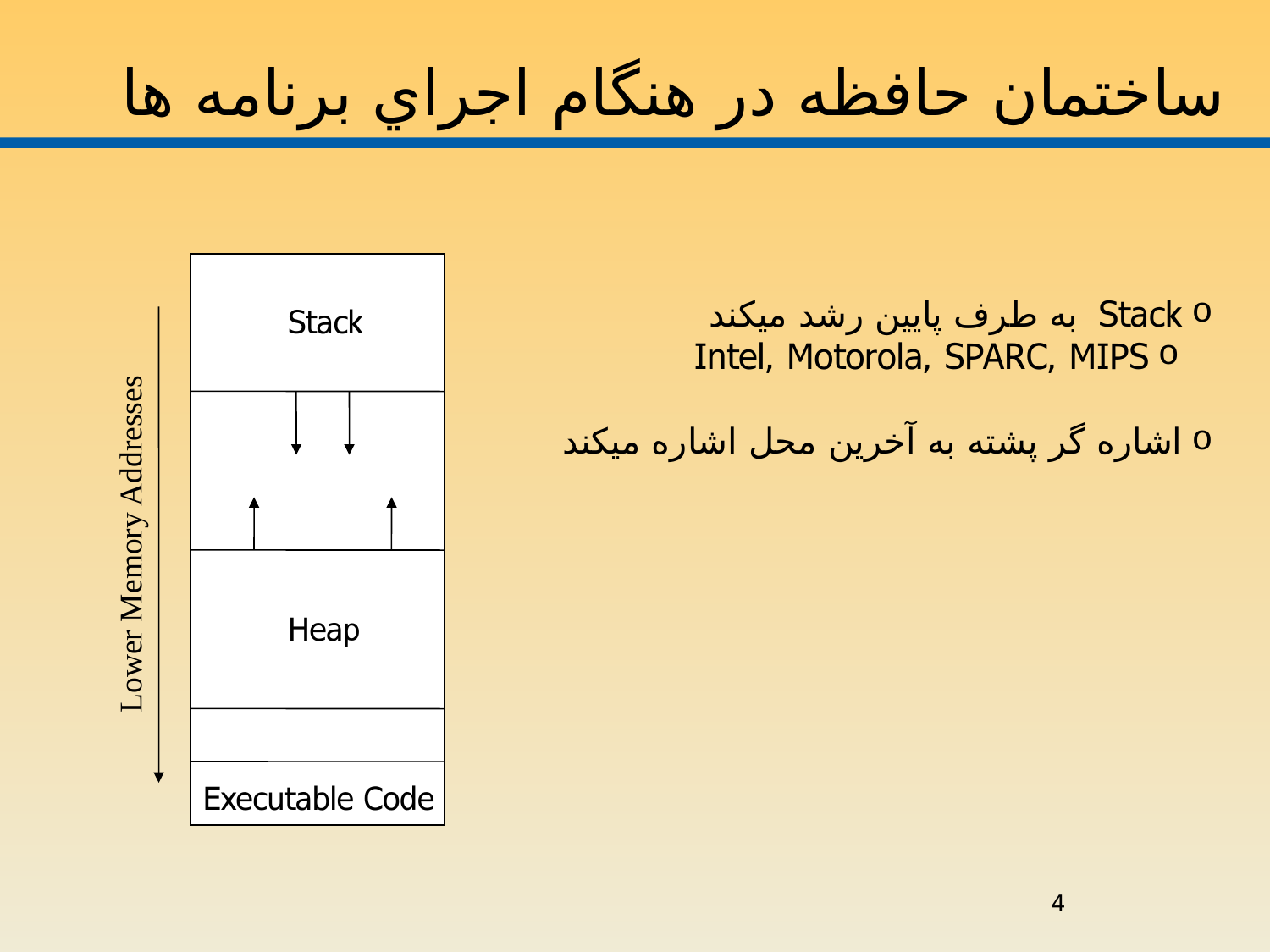

# ساختمان حافظه در هنگام اجراي برنامه ها

Stack  به طرف پايين رشد ميکند
Intel, Motorola, SPARC, MIPS

اشاره گر پشته به آخرين محل اشاره ميکند

Stack

Lower Memory Addresses
Heap

Executable Code
4